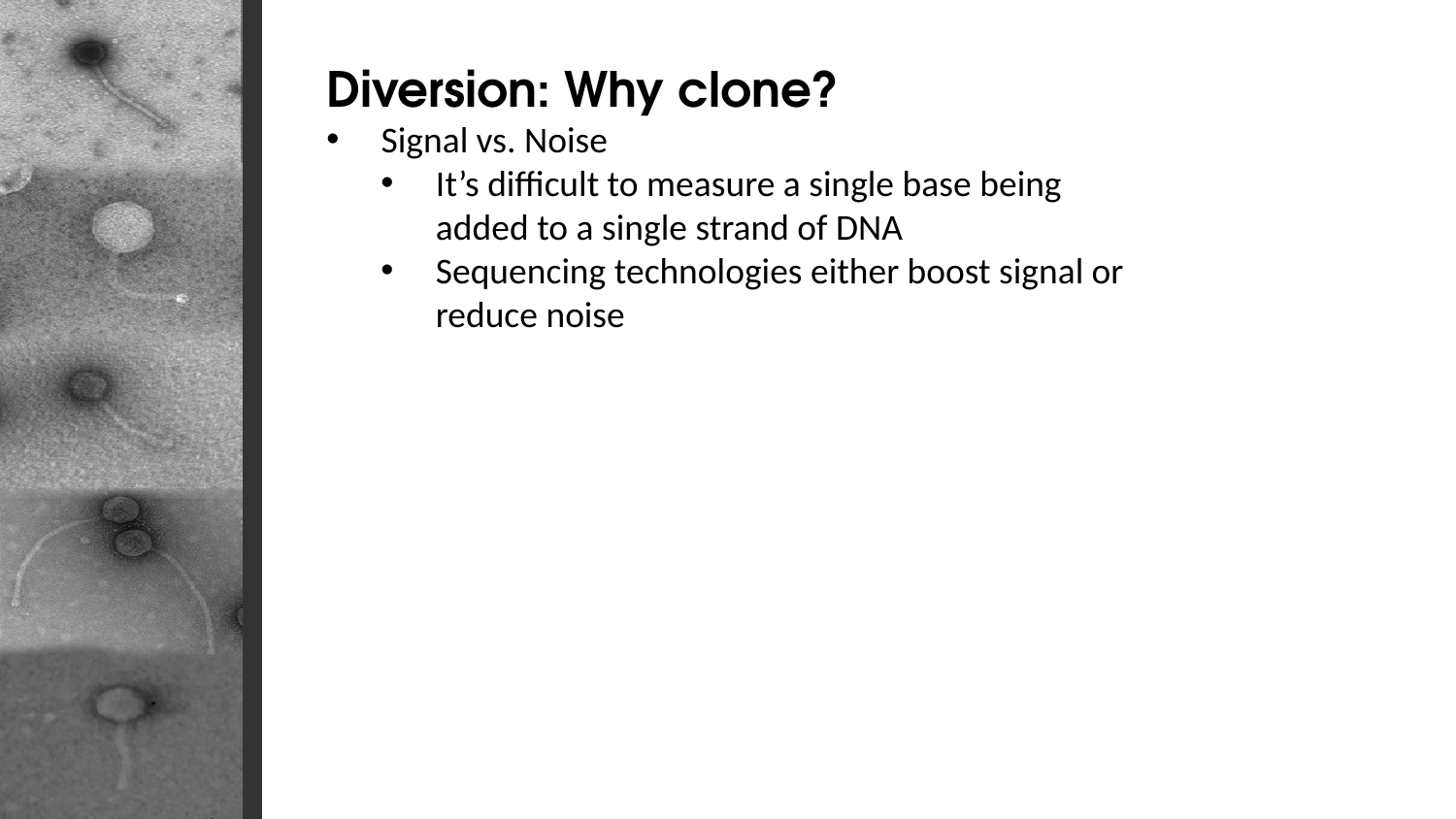

Diversion: Why clone?
Signal vs. Noise
It’s difficult to measure a single base being added to a single strand of DNA
Sequencing technologies either boost signal or reduce noise